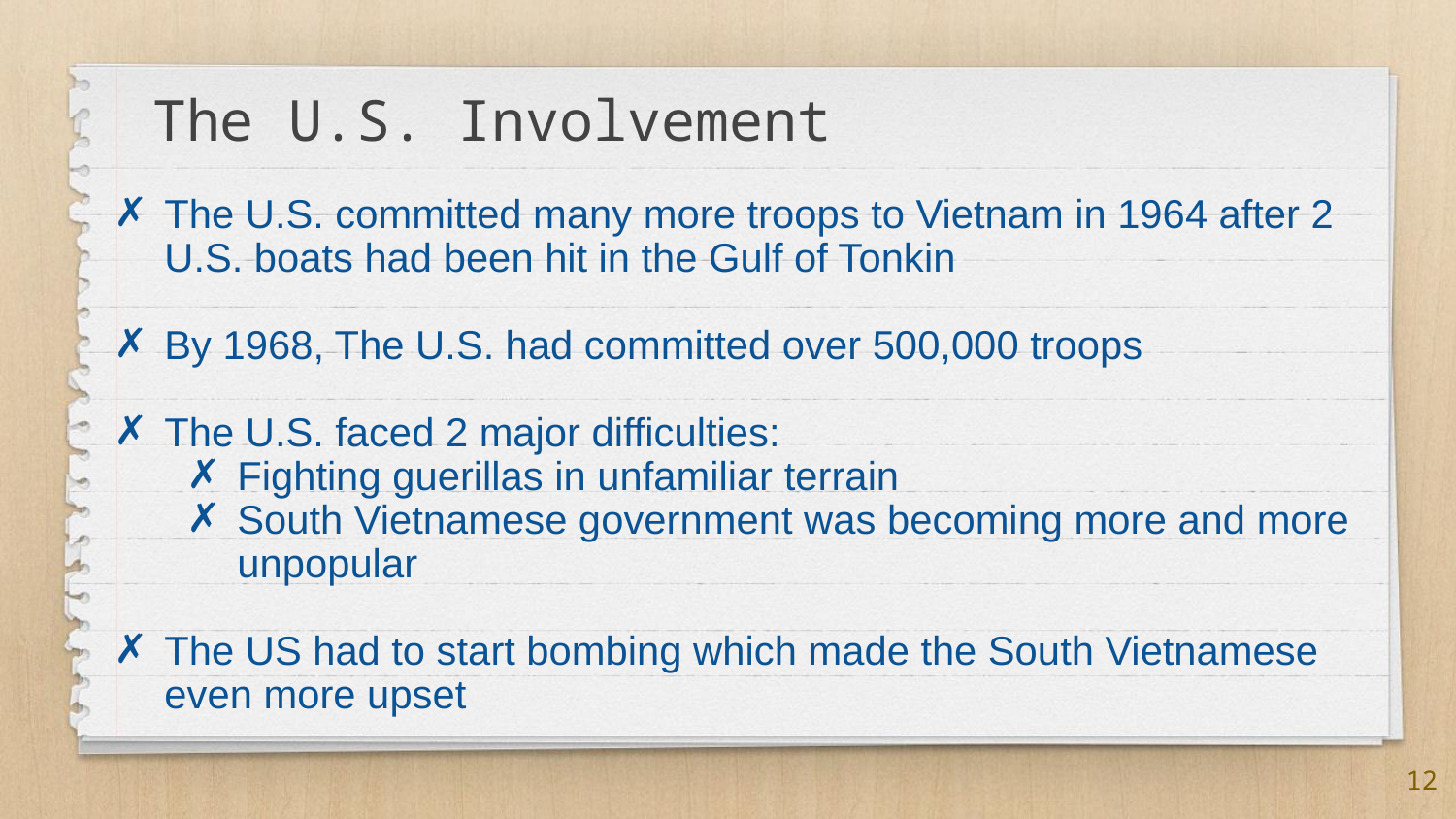

The U.S. Involvement
The U.S. committed many more troops to Vietnam in 1964 after 2 U.S. boats had been hit in the Gulf of Tonkin

By 1968, The U.S. had committed over 500,000 troops

The U.S. faced 2 major difficulties:
Fighting guerillas in unfamiliar terrain
South Vietnamese government was becoming more and more unpopular

The US had to start bombing which made the South Vietnamese even more upset

12